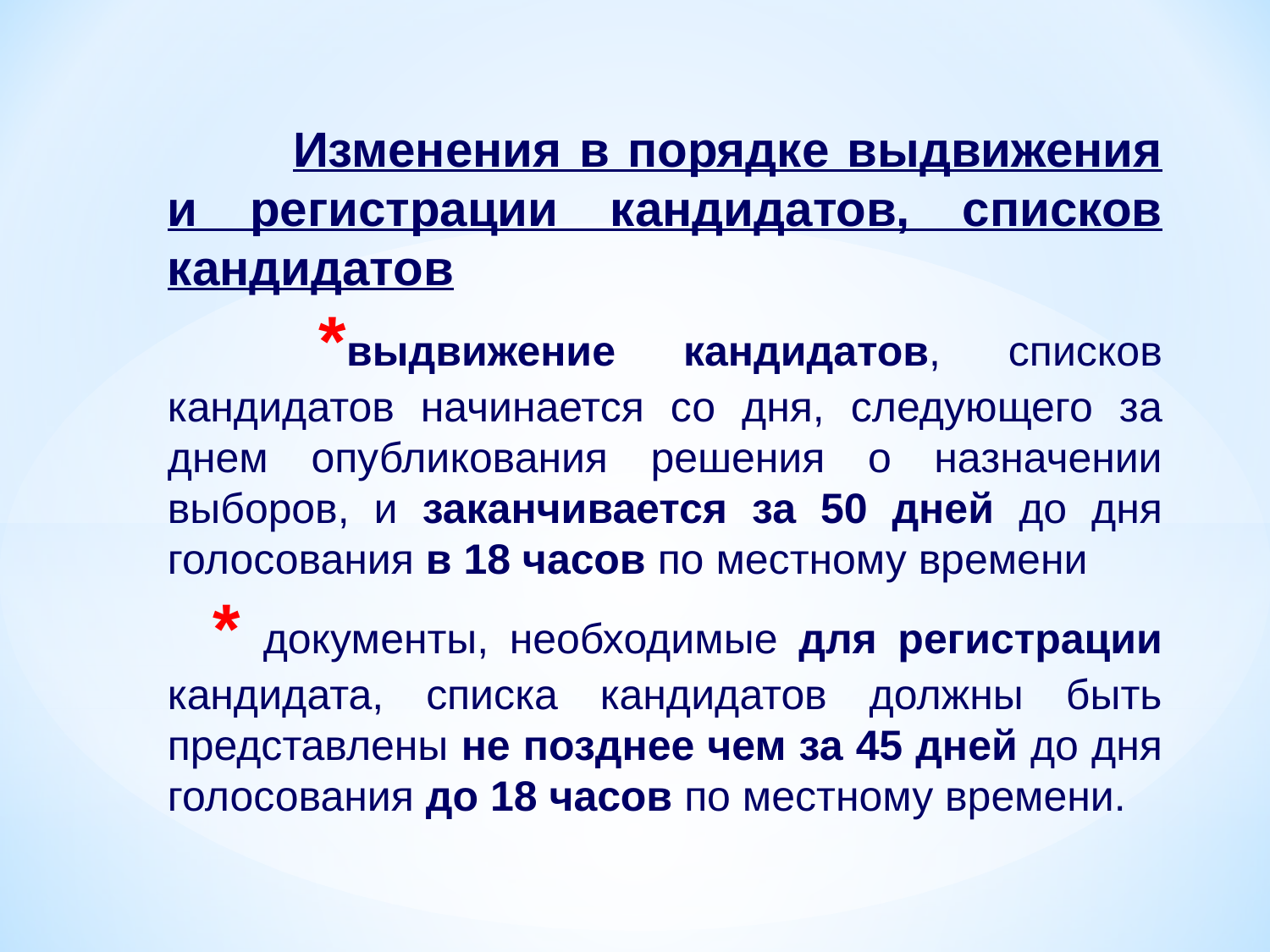

Изменения в порядке выдвижения и регистрации кандидатов, списков кандидатов
  *выдвижение кандидатов, списков кандидатов начинается со дня, следующего за днем опубликования решения о назначении выборов, и заканчивается за 50 дней до дня голосования в 18 часов по местному времени
  * документы, необходимые для регистрации кандидата, списка кандидатов должны быть представлены не позднее чем за 45 дней до дня голосования до 18 часов по местному времени.